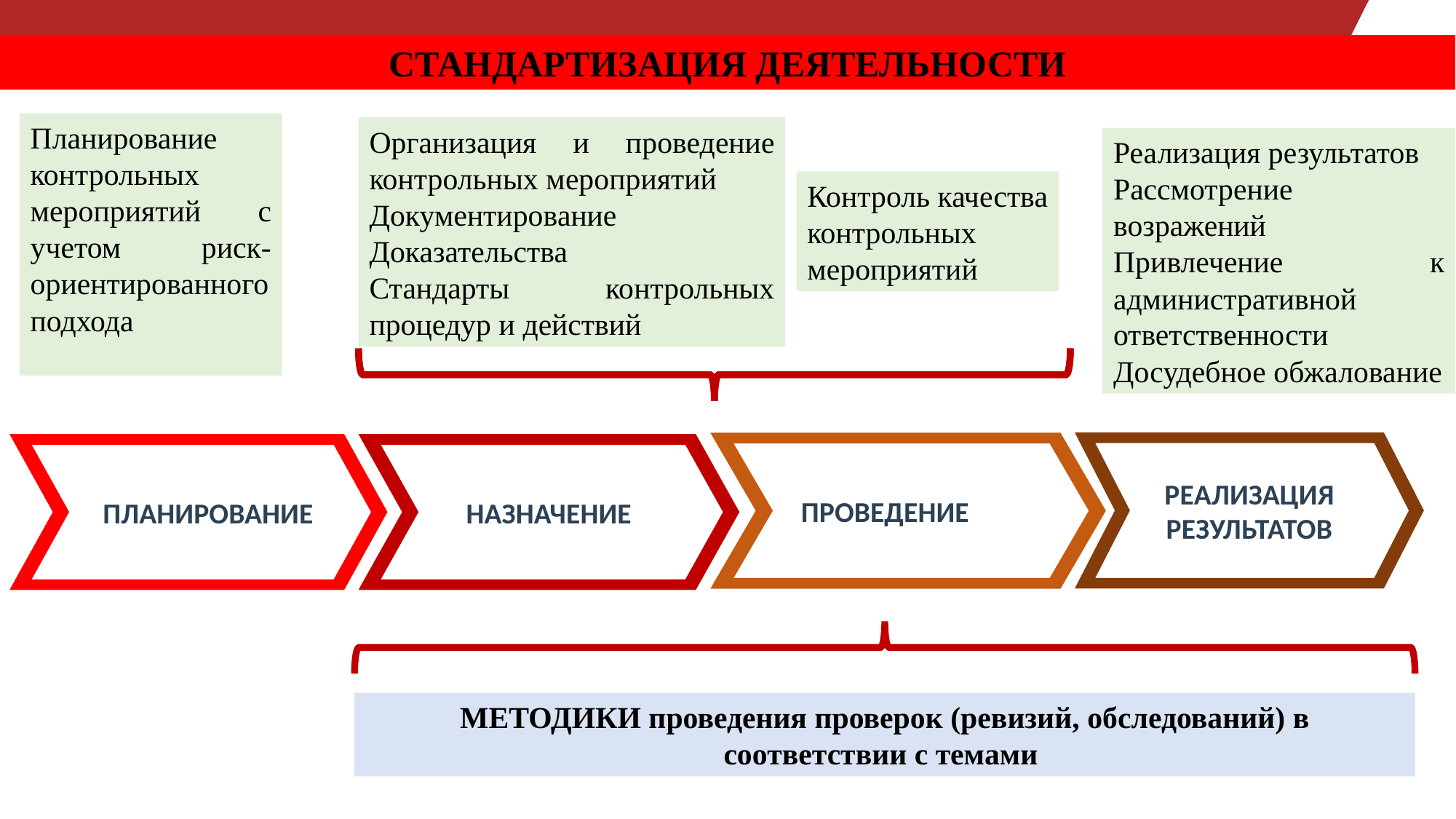

СТАНДАРТИЗАЦИЯ ДЕЯТЕЛЬНОСТИ
Планирование контрольных мероприятий с учетом риск-ориентированного подхода

Организация и проведение контрольных мероприятий
Документирование
Доказательства
Стандарты контрольных процедур и действий
Реализация результатов
Рассмотрение возражений
Привлечение к административной ответственности
Досудебное обжалование
Контроль качества контрольных мероприятий
РЕАЛИЗАЦИЯ РЕЗУЛЬТАТОВ
   ПРОВЕДЕНИЕ
   ПЛАНИРОВАНИЕ
НАЗНАЧЕНИЕ
МЕТОДИКИ проведения проверок (ревизий, обследований) в соответствии с темами